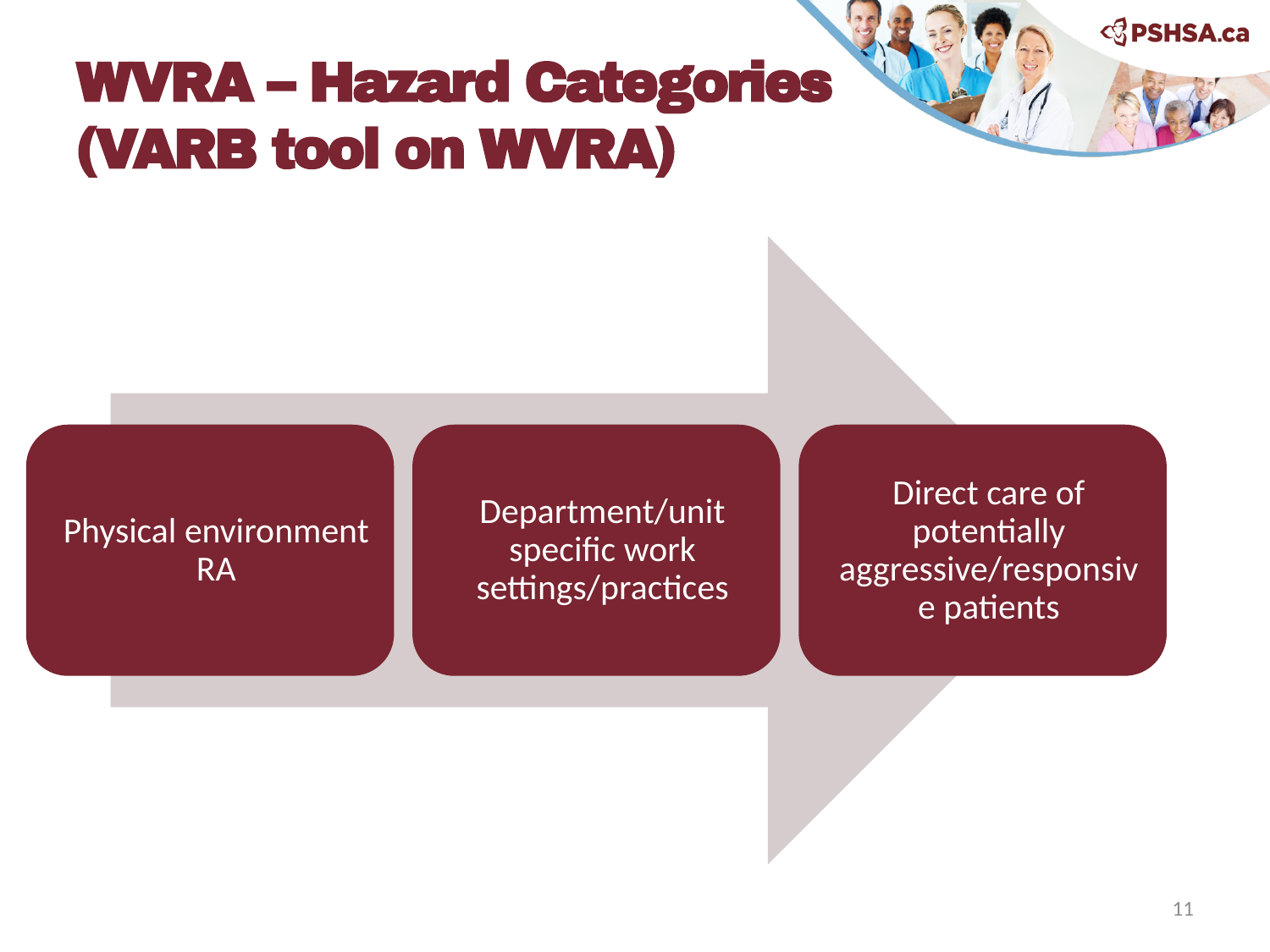

# WVRA – Hazard Categories (VARB tool on WVRA)
Physical environment RA
Department/unit specific work settings/practices
Direct care of potentially aggressive/responsive patients
11